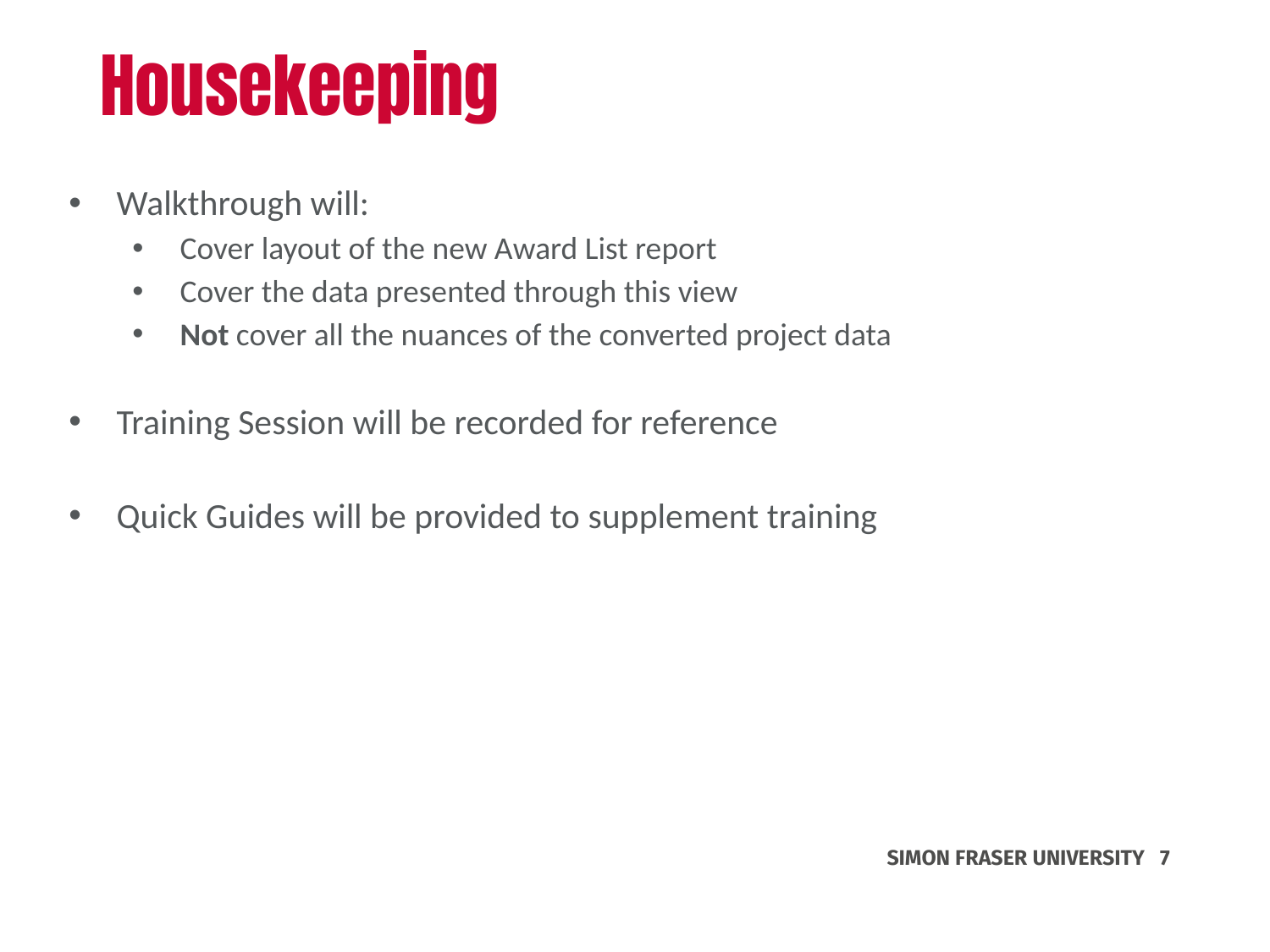

# Housekeeping
Walkthrough will:
Cover layout of the new Award List report
Cover the data presented through this view
Not cover all the nuances of the converted project data
Training Session will be recorded for reference
Quick Guides will be provided to supplement training

SIMON FRASER UNIVERSITY   7